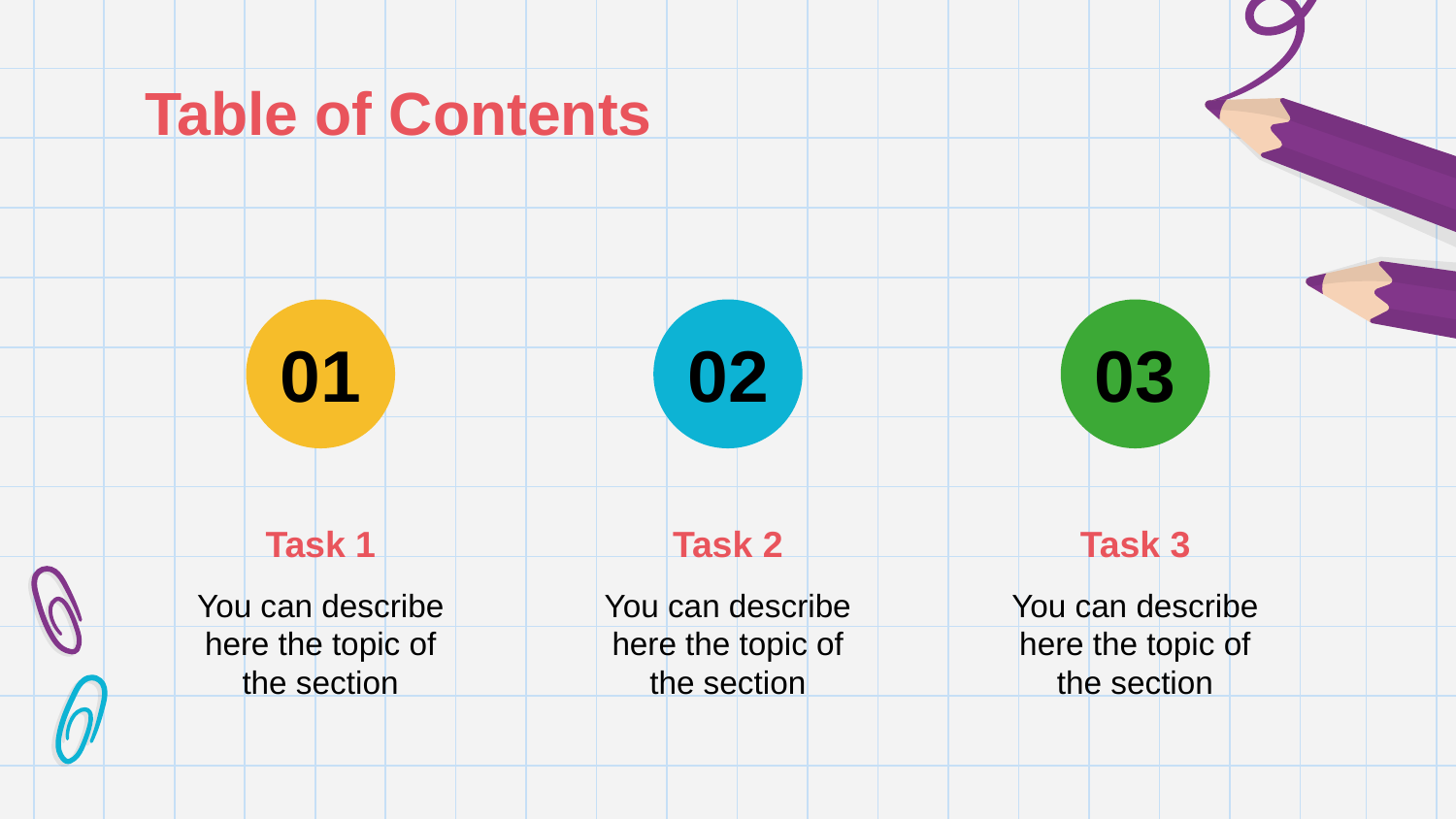

# Table of Contents

01
02
03
Task 1
Task 2
Task 3
You can describe here the topic of the section
You can describe here the topic of the section
You can describe here the topic of the section